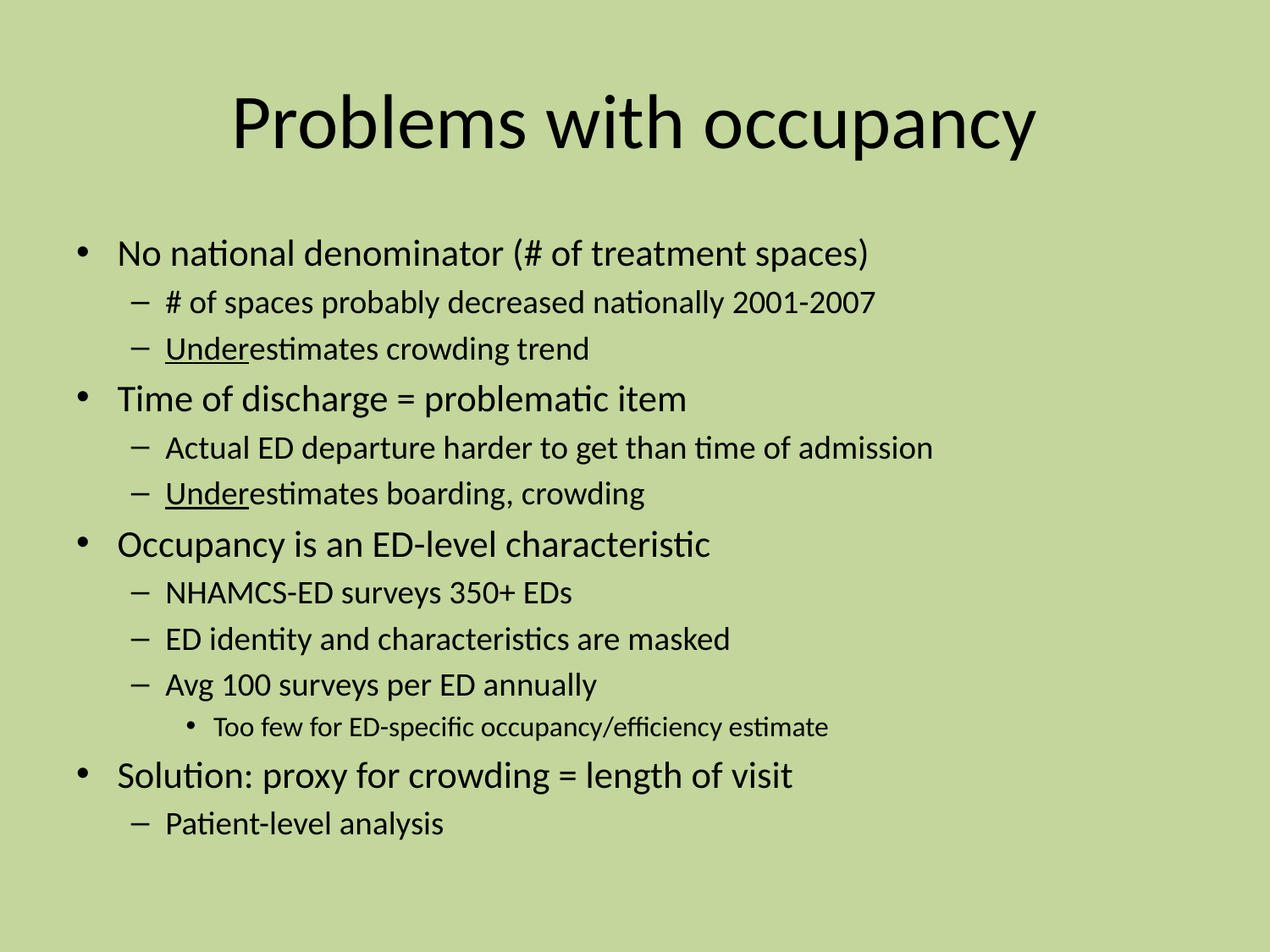

# Problems with occupancy
No national denominator (# of treatment spaces)
# of spaces probably decreased nationally 2001-2007
Underestimates crowding trend
Time of discharge = problematic item
Actual ED departure harder to get than time of admission
Underestimates boarding, crowding
Occupancy is an ED-level characteristic
NHAMCS-ED surveys 350+ EDs
ED identity and characteristics are masked
Avg 100 surveys per ED annually
Too few for ED-specific occupancy/efficiency estimate
Solution: proxy for crowding = length of visit
Patient-level analysis